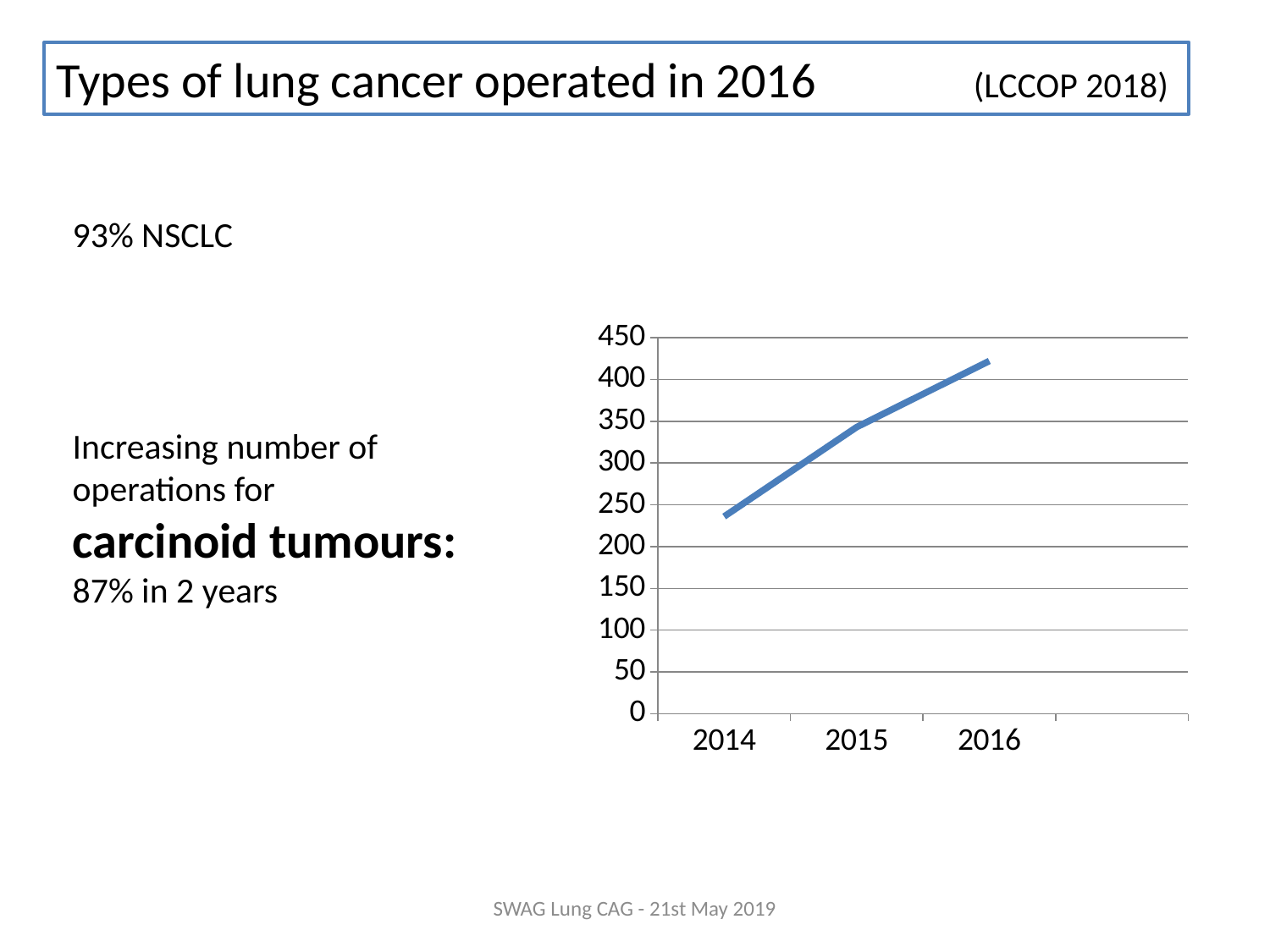

Types of lung cancer operated in 2016              (LCCOP 2018)
93% NSCLC

Increasing number of
operations for
carcinoid tumours:
87% in 2 years

### Chart

| Category | Series 1 | Series 2 | Column1 |
|---|---|---|---|
| 2014 | 236.0 | None | None |
| 2015 | 343.0 | None | 2.0 |
| 2016 | 422.0 | None | None |
|  | None | None | None |
SWAG Lung CAG - 21st May 2019